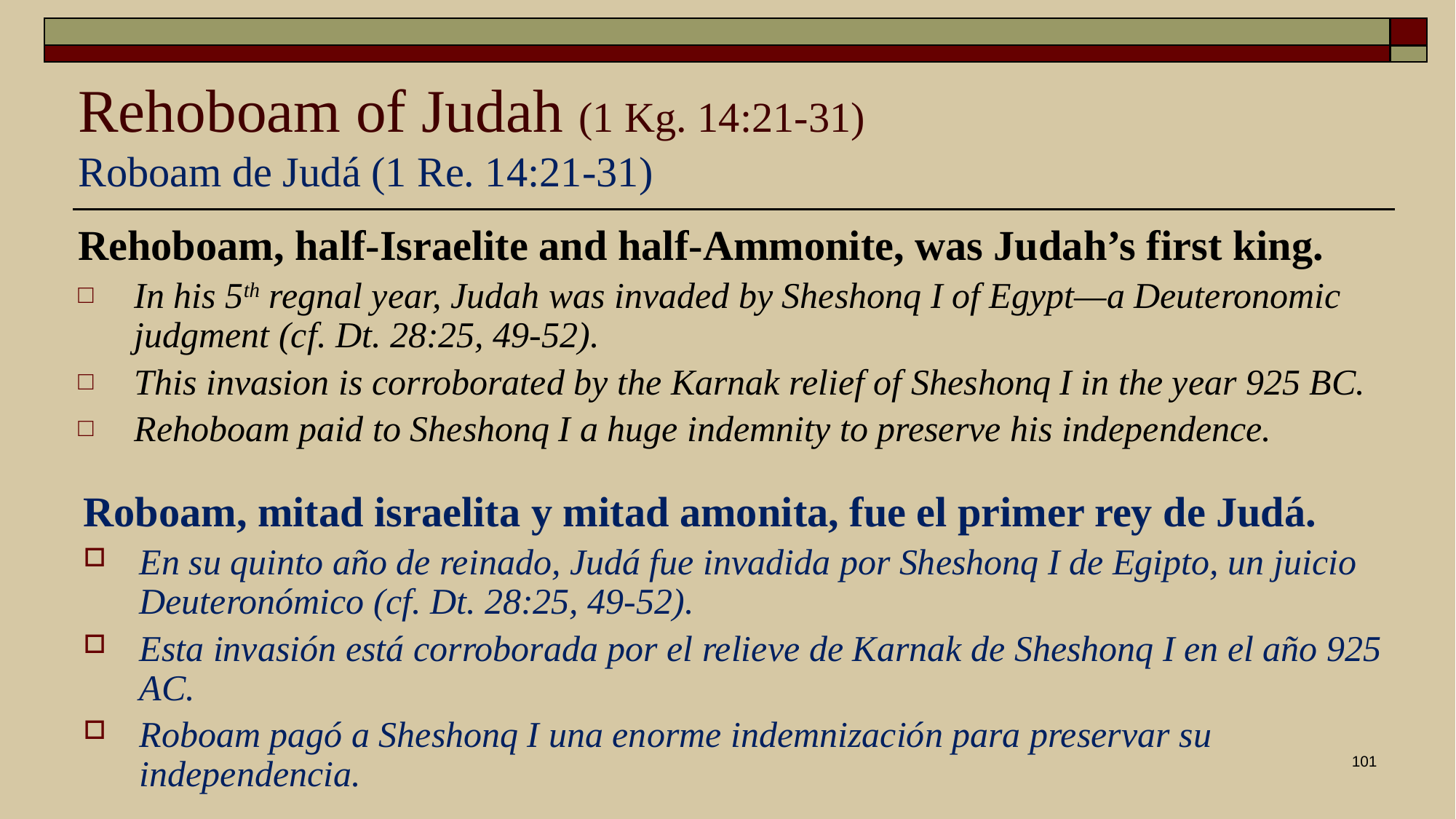

# Rehoboam of Judah (1 Kg. 14:21-31) Roboam de Judá (1 Re. 14:21-31)
Rehoboam, half-Israelite and half-Ammonite, was Judah’s first king.
In his 5th regnal year, Judah was invaded by Sheshonq I of Egypt—a Deuteronomic judgment (cf. Dt. 28:25, 49-52).
This invasion is corroborated by the Karnak relief of Sheshonq I in the year 925 BC.
Rehoboam paid to Sheshonq I a huge indemnity to preserve his independence.
Roboam, mitad israelita y mitad amonita, fue el primer rey de Judá.
En su quinto año de reinado, Judá fue invadida por Sheshonq I de Egipto, un juicio
Deuteronómico (cf. Dt. 28:25, 49-52).
Esta invasión está corroborada por el relieve de Karnak de Sheshonq I en el año 925 AC.
Roboam pagó a Sheshonq I una enorme indemnización para preservar su independencia.
101